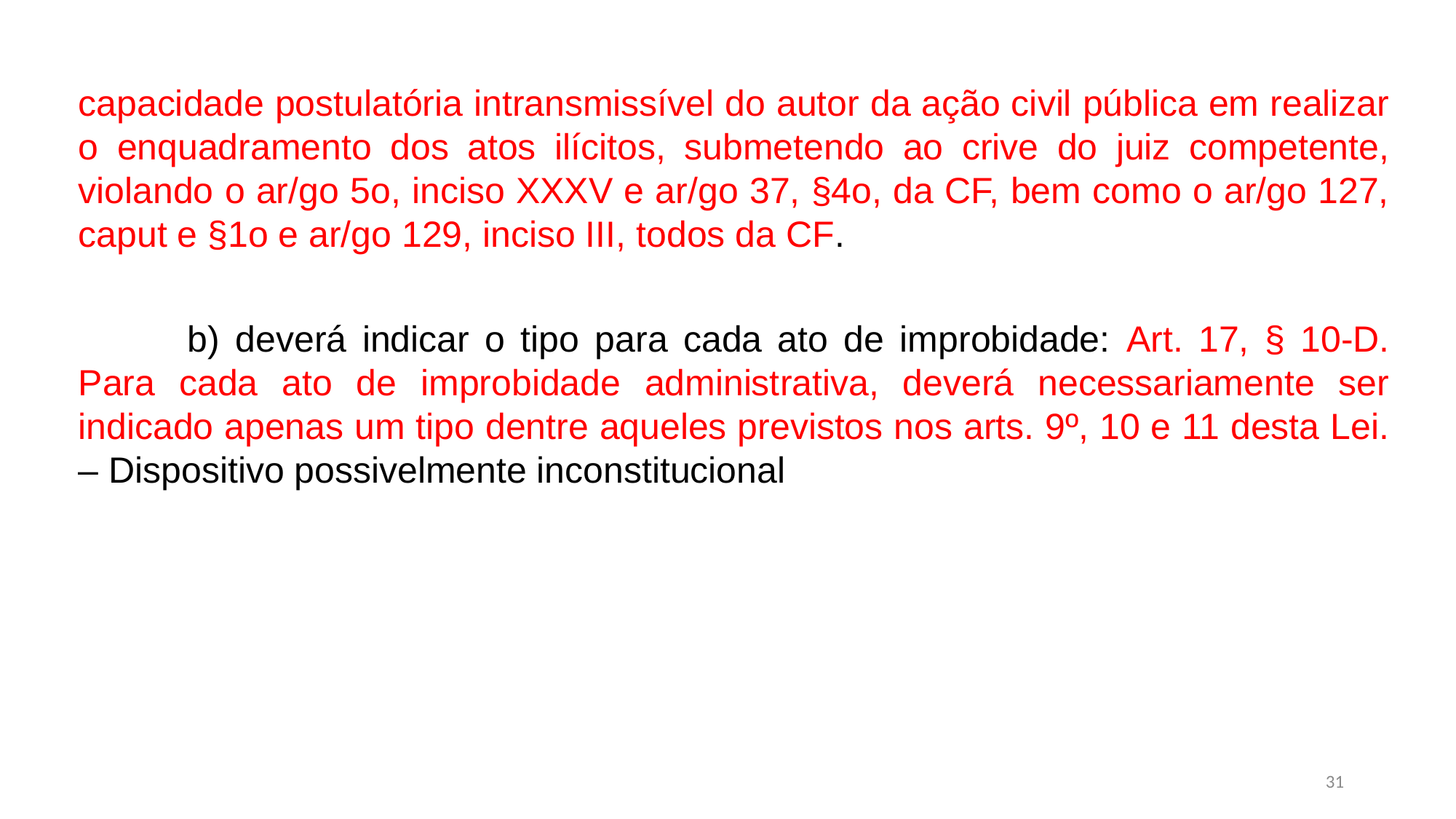

capacidade postulatória intransmissível do autor da ação civil pública em realizar o enquadramento dos atos ilícitos, submetendo ao crive do juiz competente, violando o ar/go 5o, inciso XXXV e ar/go 37, §4o, da CF, bem como o ar/go 127, caput e §1o e ar/go 129, inciso III, todos da CF.

	b) deverá indicar o tipo para cada ato de improbidade: Art. 17, § 10-D. Para cada ato de improbidade administrativa, deverá necessariamente ser indicado apenas um tipo dentre aqueles previstos nos arts. 9º, 10 e 11 desta Lei. – Dispositivo possivelmente inconstitucional

31